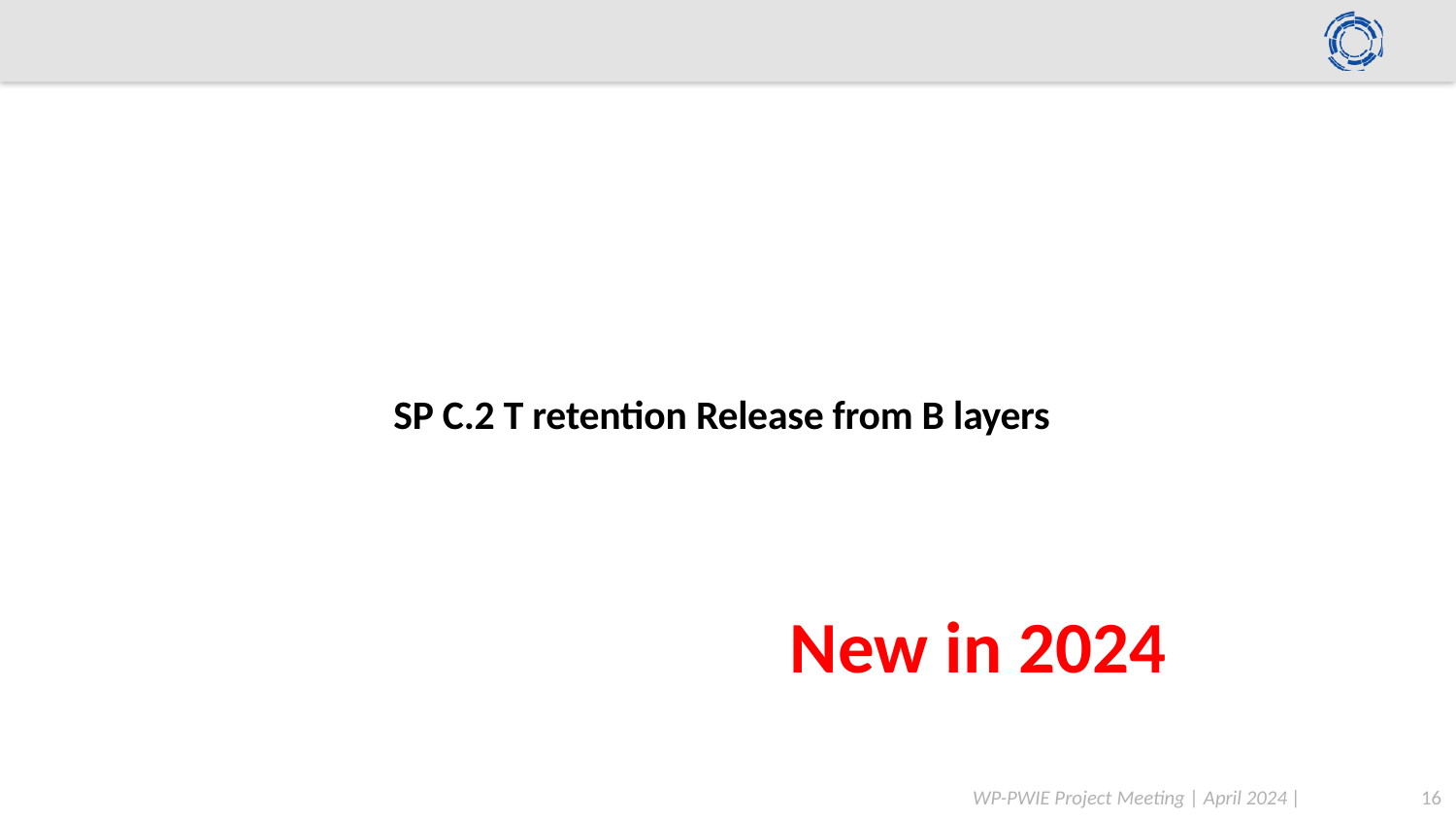

SP C.2 T retention Release from B layers
New in 2024
WP-PWIE Project Meeting | April 2024 |
16